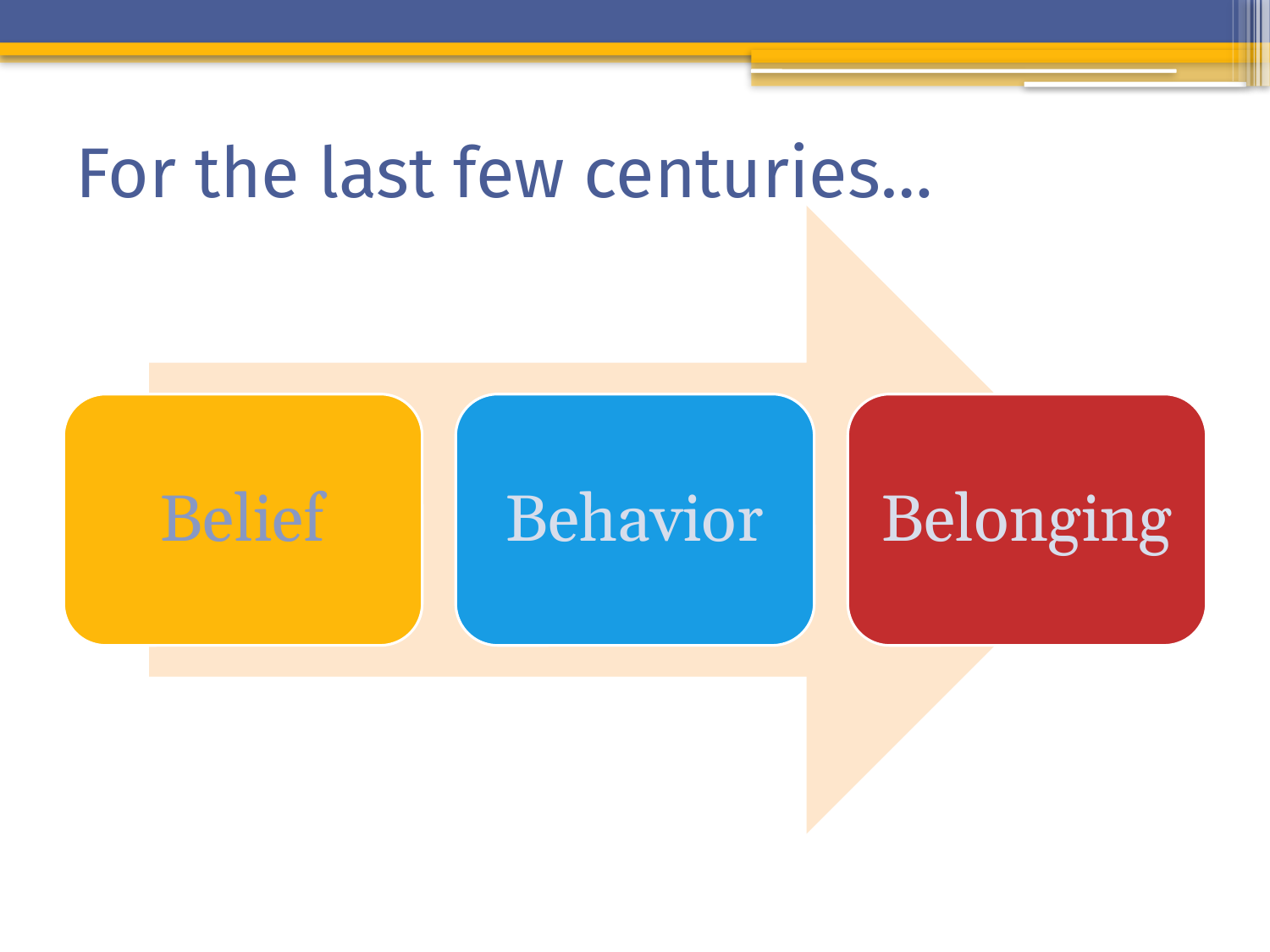

# For the last few centuries…
Belief
Behavior
Belonging